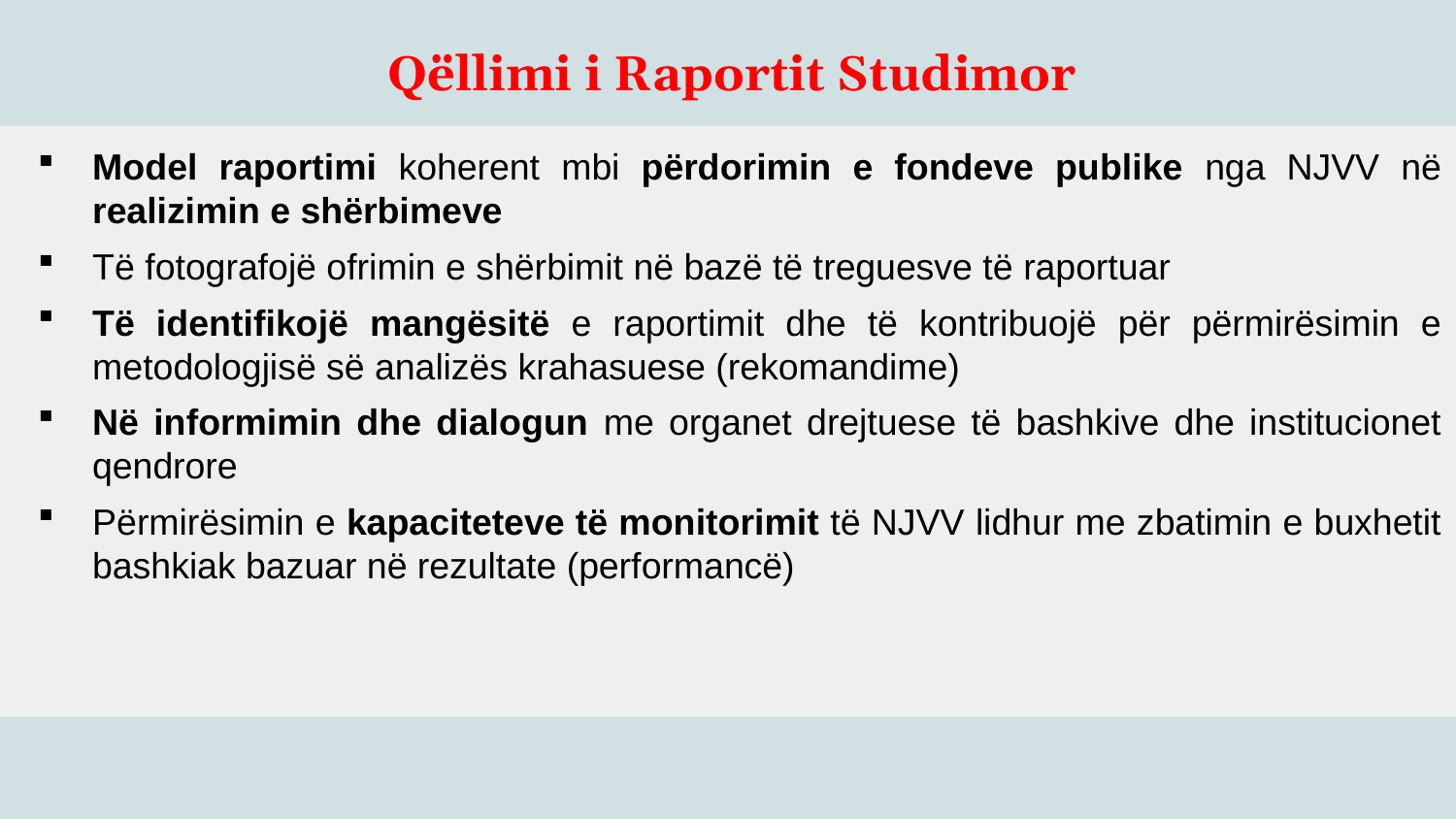

Qëllimi i Raportit Studimor

Model raportimi koherent mbi përdorimin e fondeve publike nga NJVV në realizimin e shërbimeve
Të fotografojë ofrimin e shërbimit në bazë të treguesve të raportuar
Të identifikojë mangësitë e raportimit dhe të kontribuojë për përmirësimin e metodologjisë së analizës krahasuese (rekomandime)
Në informimin dhe dialogun me organet drejtuese të bashkive dhe institucionet qendrore
Përmirësimin e kapaciteteve të monitorimit të NJVV lidhur me zbatimin e buxhetit bashkiak bazuar në rezultate (performancë)